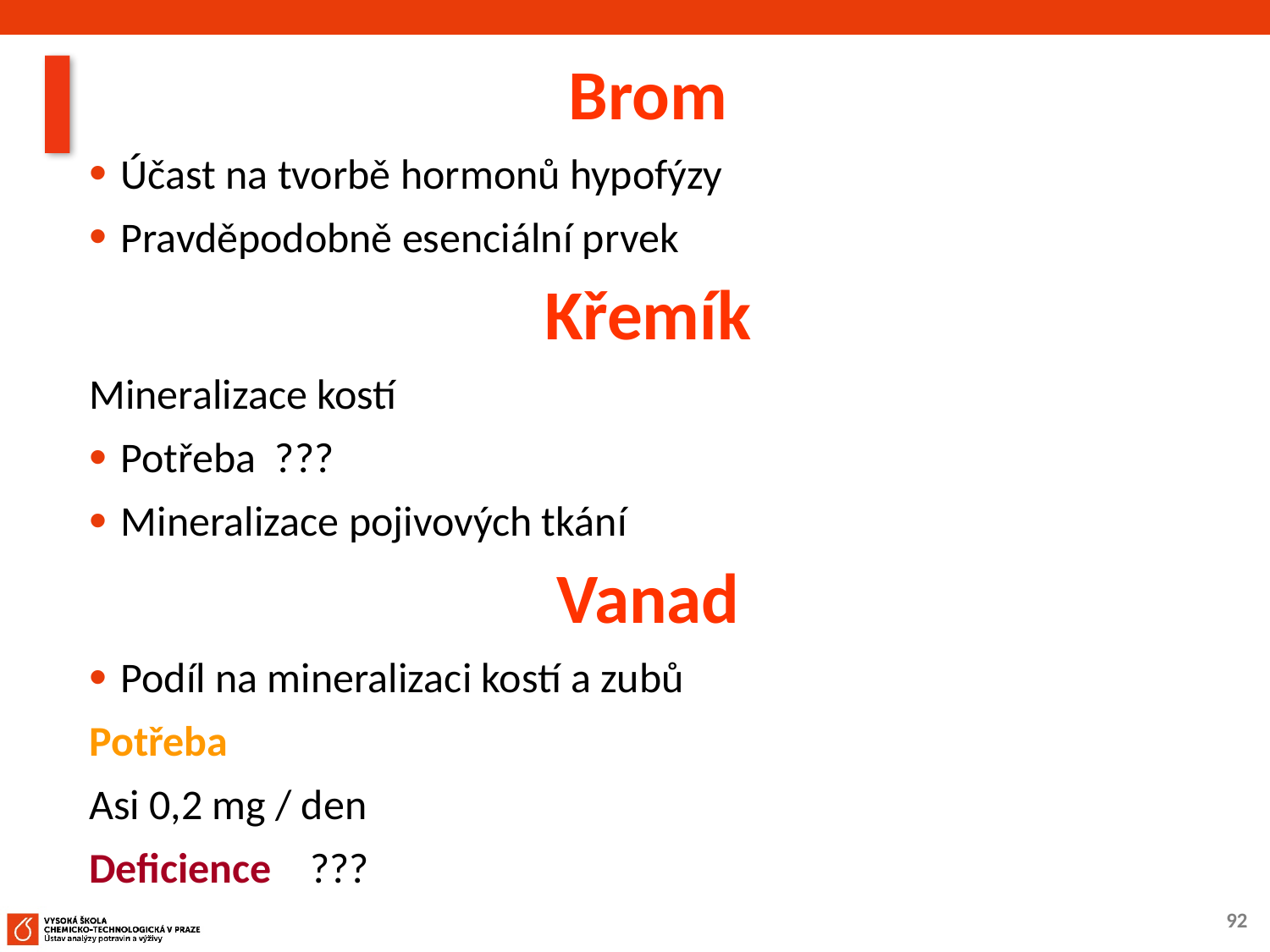

Brom
Účast na tvorbě hormonů hypofýzy
Pravděpodobně esenciální prvek
Křemík
Mineralizace kostí
Potřeba  ???
Mineralizace pojivových tkání
Vanad
Podíl na mineralizaci kostí a zubů
Potřeba
Asi 0,2 mg / den
Deficience    ???